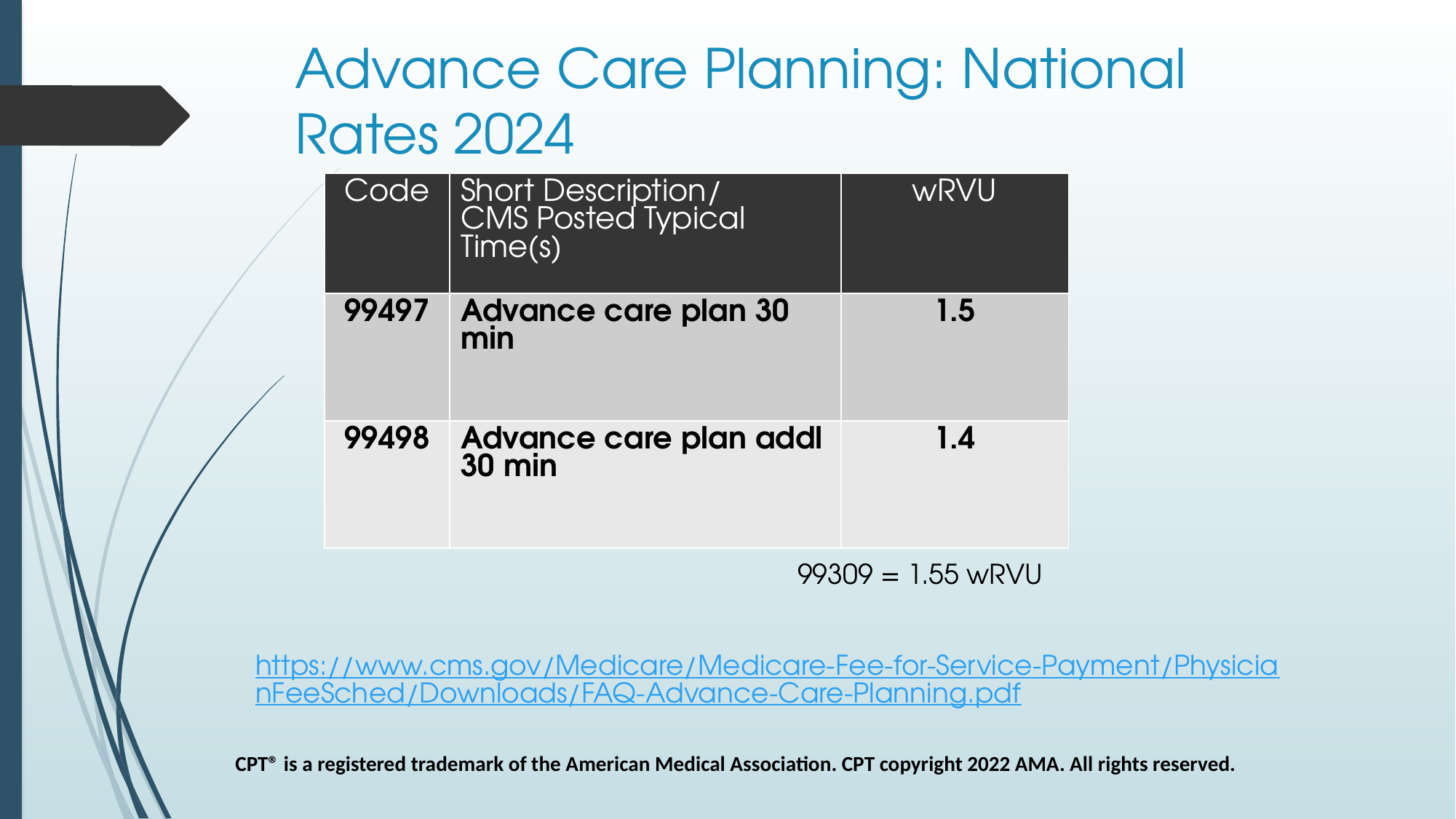

# Advance Care Planning: National Rates 2024
| Code | Short Description/ CMS Posted Typical Time(s) | wRVU |
| --- | --- | --- |
| 99497 | Advance care plan 30 min | 1.5 |
| 99498 | Advance care plan addl 30 min | 1.4 |
99309 = 1.55 wRVU
https://www.cms.gov/Medicare/Medicare-Fee-for-Service-Payment/PhysicianFeeSched/Downloads/FAQ-Advance-Care-Planning.pdf

CPT® is a registered trademark of the American Medical Association. CPT copyright 2022 AMA. All rights reserved.